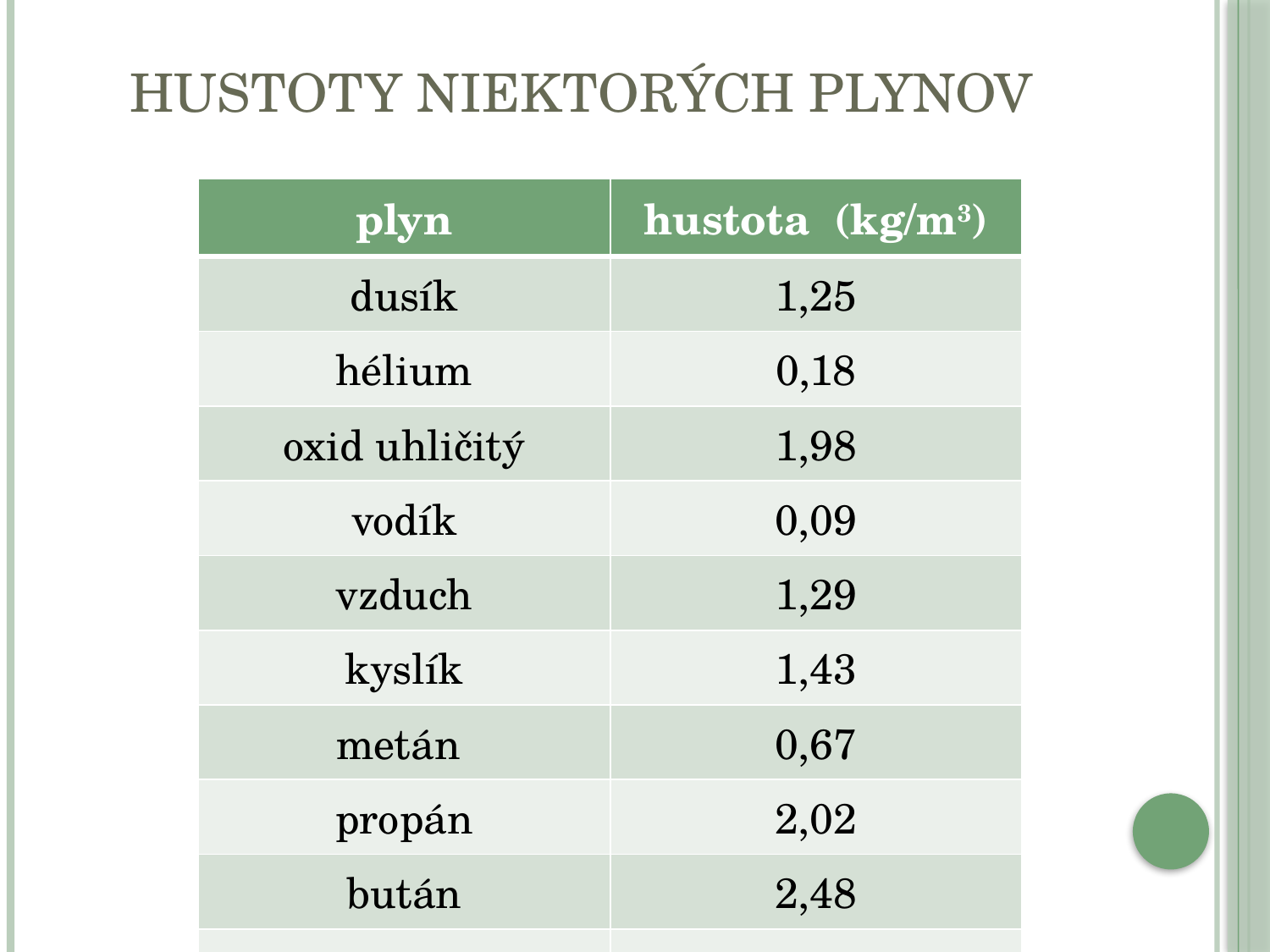

# Hustoty niektorých plynov
| plyn | hustota (kg/m3) |
| --- | --- |
| dusík | 1,25 |
| hélium | 0,18 |
| oxid uhličitý | 1,98 |
| vodík | 0,09 |
| vzduch | 1,29 |
| kyslík | 1,43 |
| metán | 0,67 |
| propán | 2,02 |
| bután | 2,48 |
| oxid uhoľnatý | 1,23 |